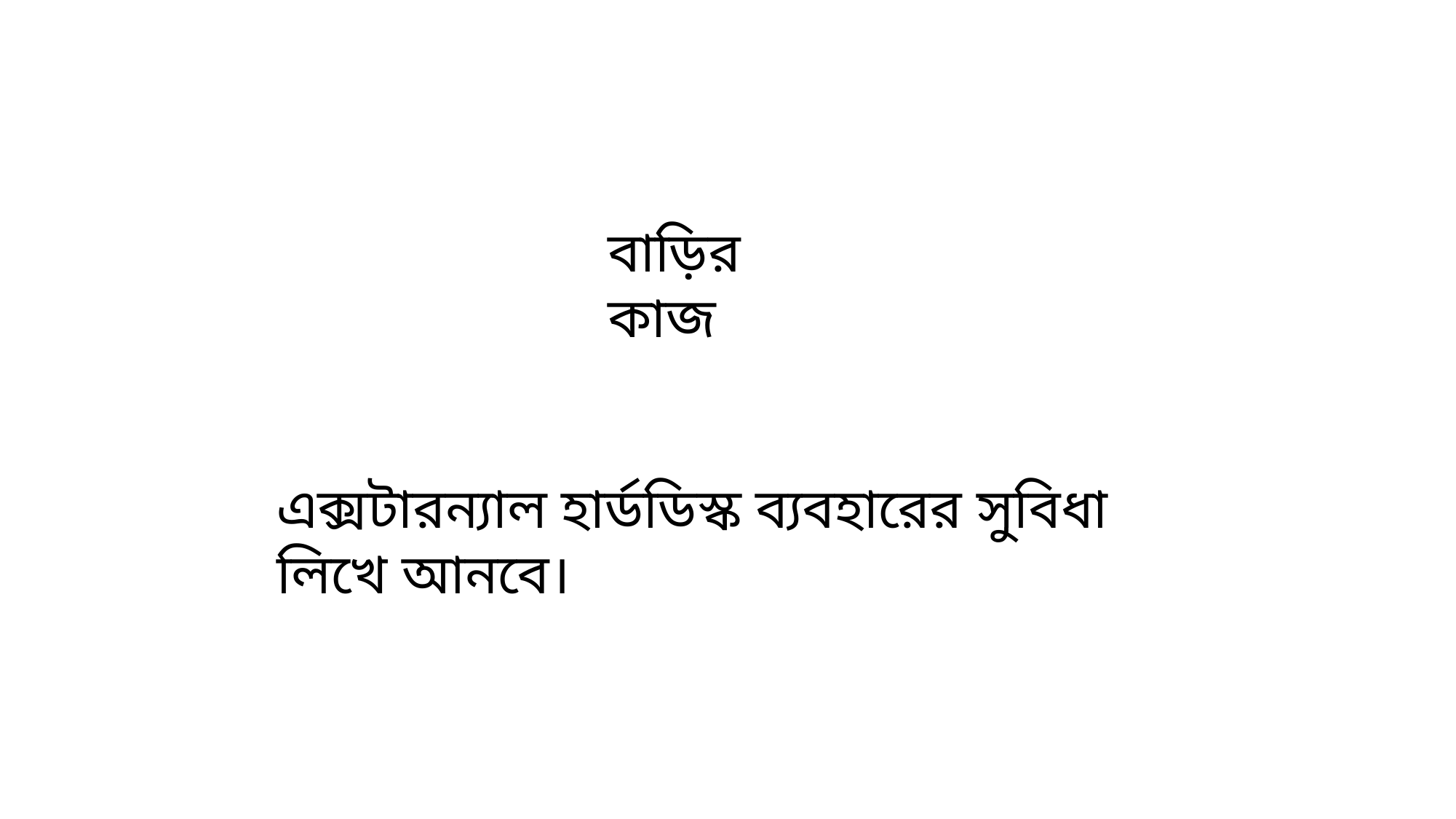

বাড়ির কাজ
এক্সটারন্যাল হার্ডডিস্ক ব্যবহারের সুবিধা লিখে আনবে।